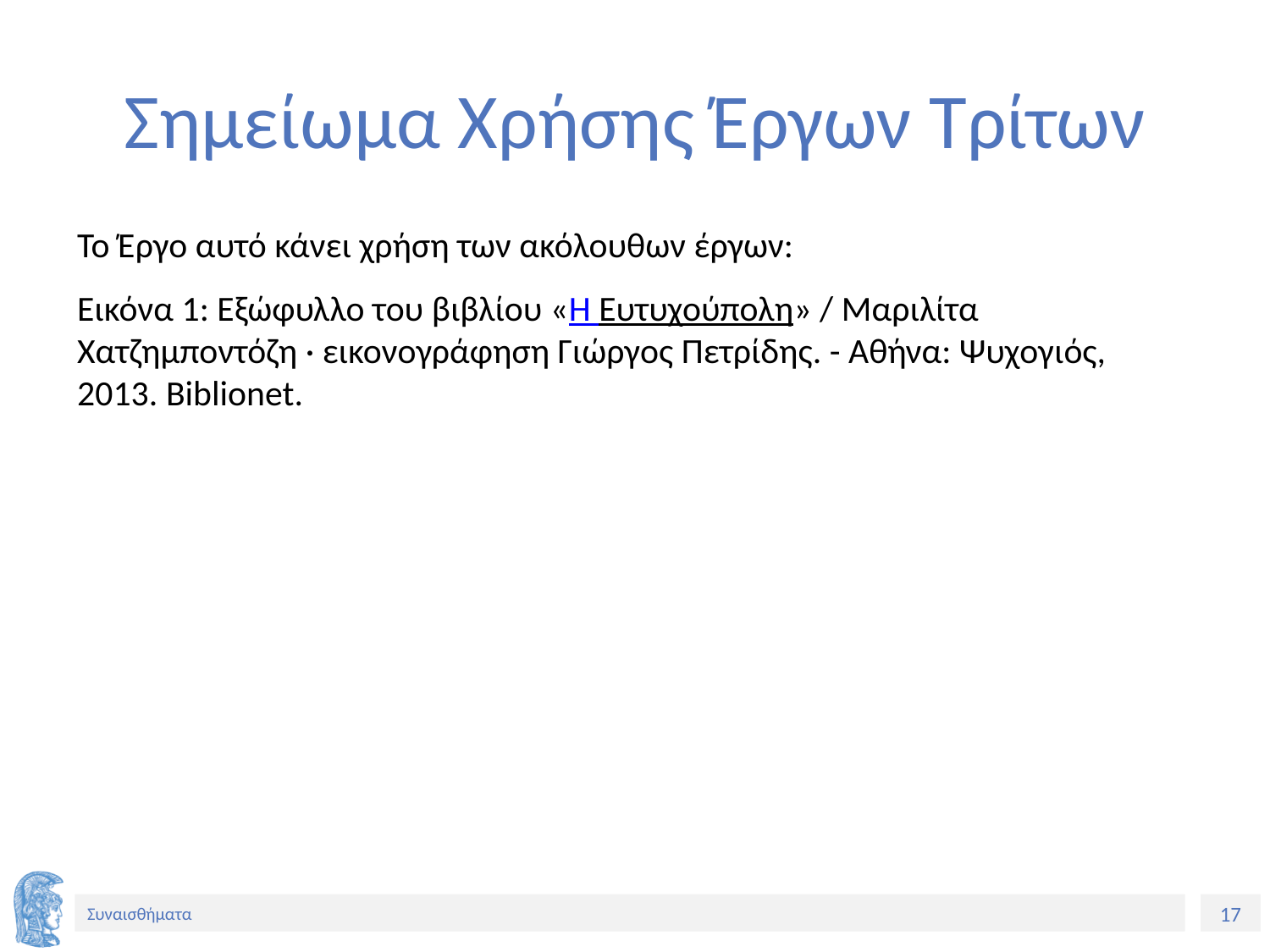

# Σημείωμα Χρήσης Έργων Τρίτων
Το Έργο αυτό κάνει χρήση των ακόλουθων έργων:
Εικόνα 1: Εξώφυλλο του βιβλίου «Η Ευτυχούπολη» / Μαριλίτα Χατζημποντόζη · εικονογράφηση Γιώργος Πετρίδης. - Αθήνα: Ψυχογιός, 2013. Biblionet.